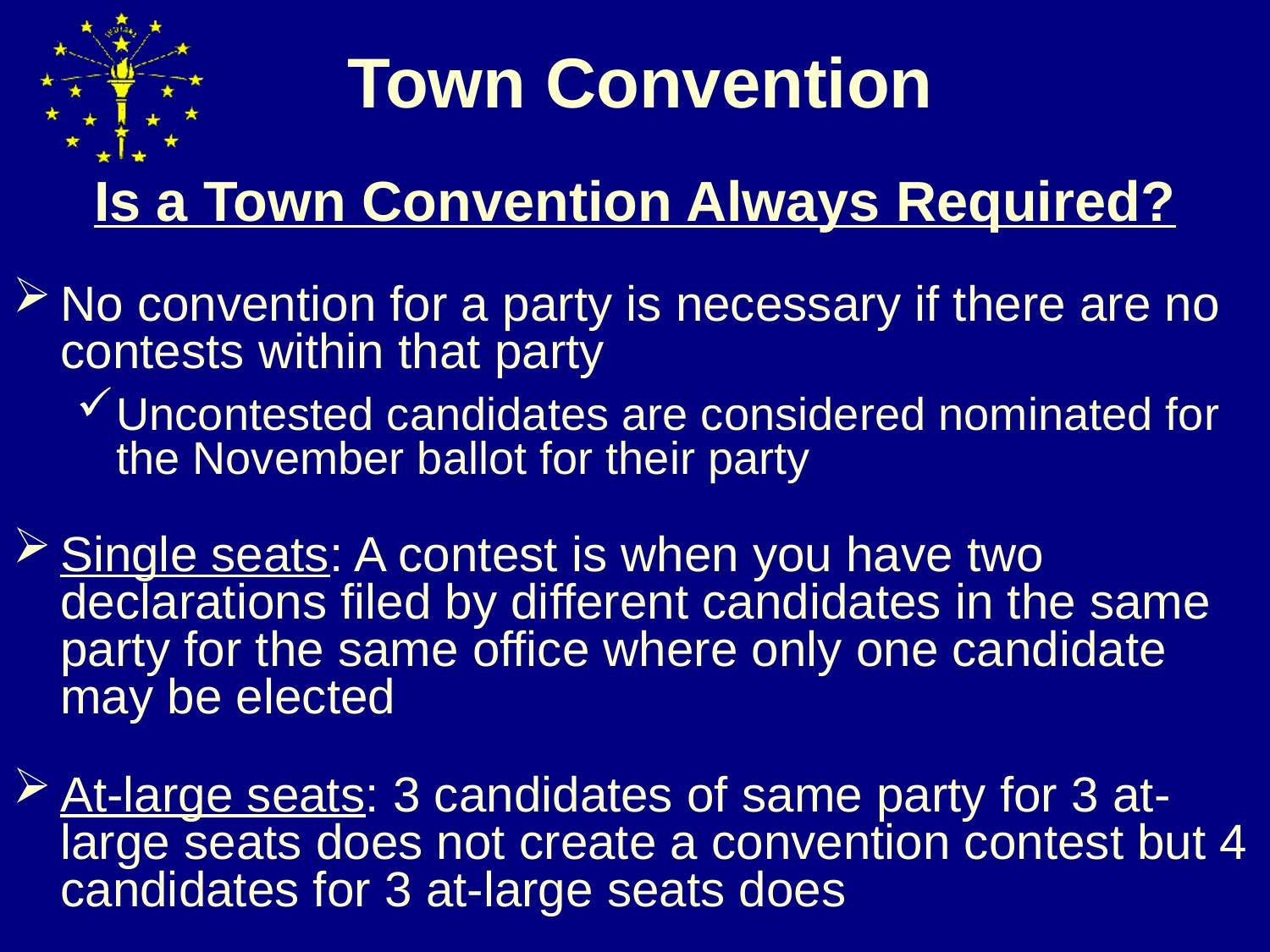

# Town Convention
Is a Town Convention Always Required?

No convention for a party is necessary if there are no contests within that party

Uncontested candidates are considered nominated for the November ballot for their party

Single seats: A contest is when you have two declarations filed by different candidates in the same party for the same office where only one candidate may be elected

At-large seats: 3 candidates of same party for 3 at-large seats does not create a convention contest but 4 candidates for 3 at-large seats does